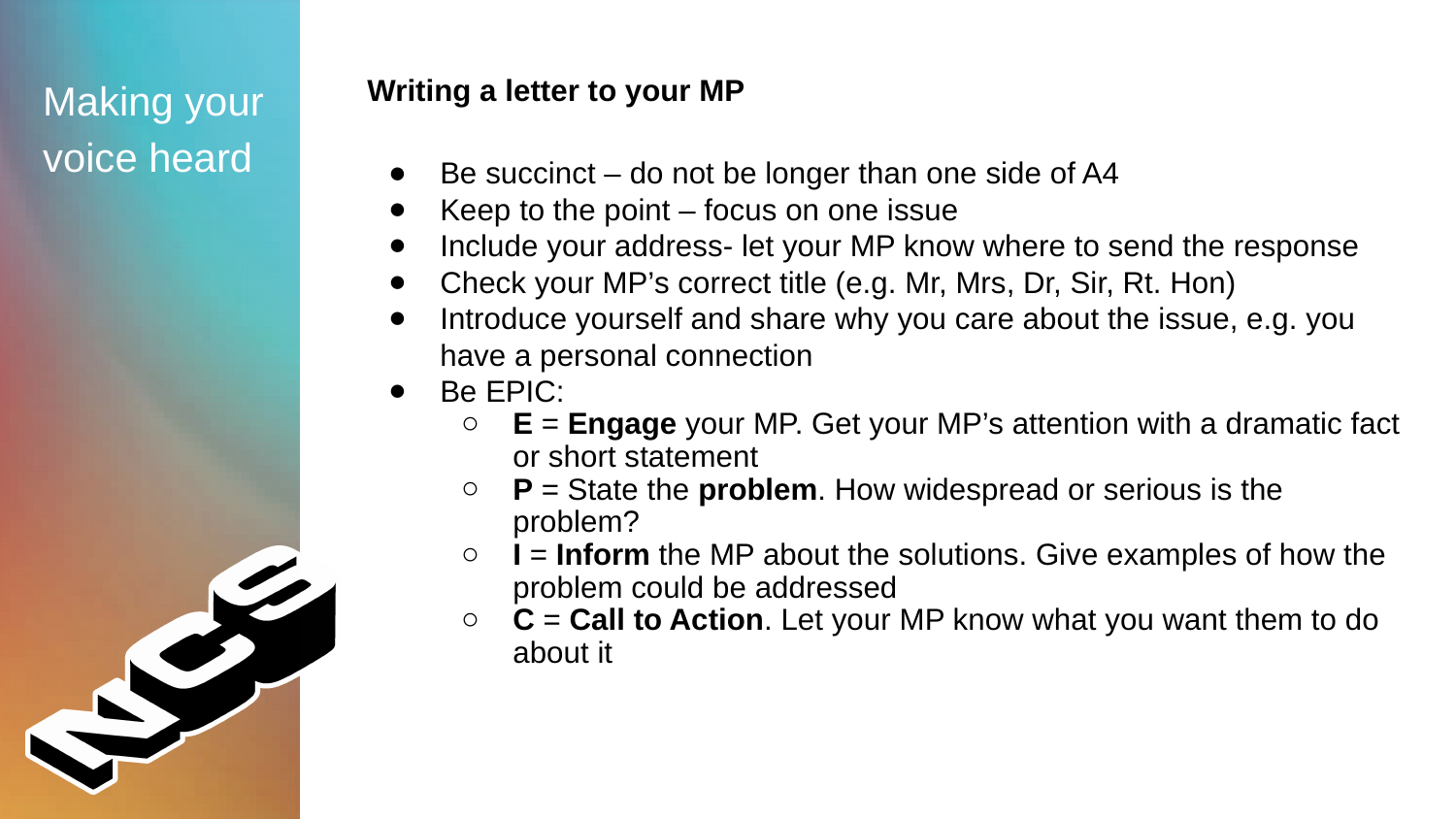

Writing a letter to your MP

Be succinct – do not be longer than one side of A4
Keep to the point – focus on one issue
Include your address- let your MP know where to send the response
Check your MP’s correct title (e.g. Mr, Mrs, Dr, Sir, Rt. Hon)
Introduce yourself and share why you care about the issue, e.g. you have a personal connection
Be EPIC:
E = Engage your MP. Get your MP’s attention with a dramatic fact or short statement
P = State the problem. How widespread or serious is the problem?
I = Inform the MP about the solutions. Give examples of how the problem could be addressed
C = Call to Action. Let your MP know what you want them to do about it

Making your voice heard